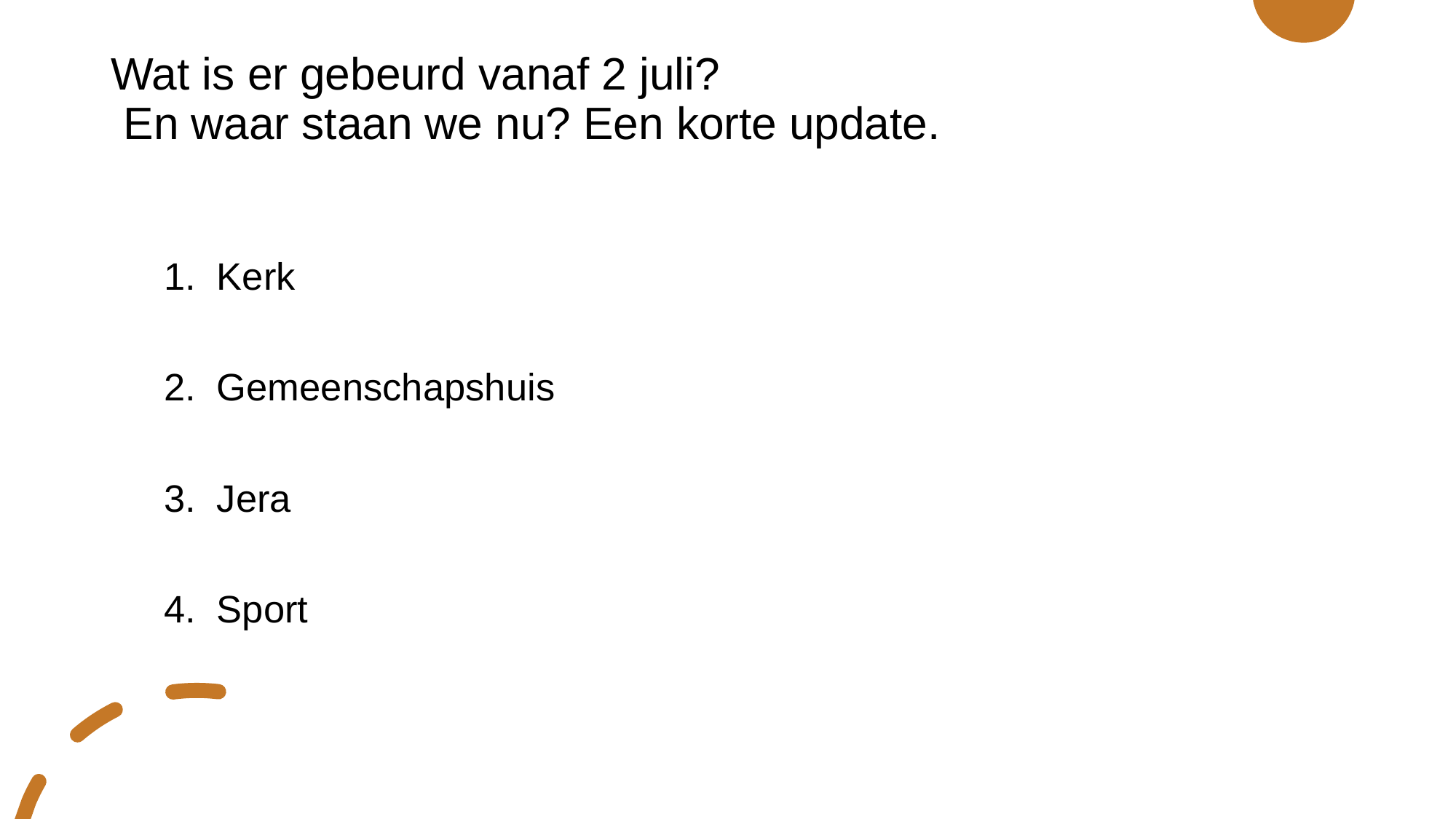

# Wat is er gebeurd vanaf 2 juli? En waar staan we nu? Een korte update.

Kerk

Gemeenschapshuis

Jera

Sport